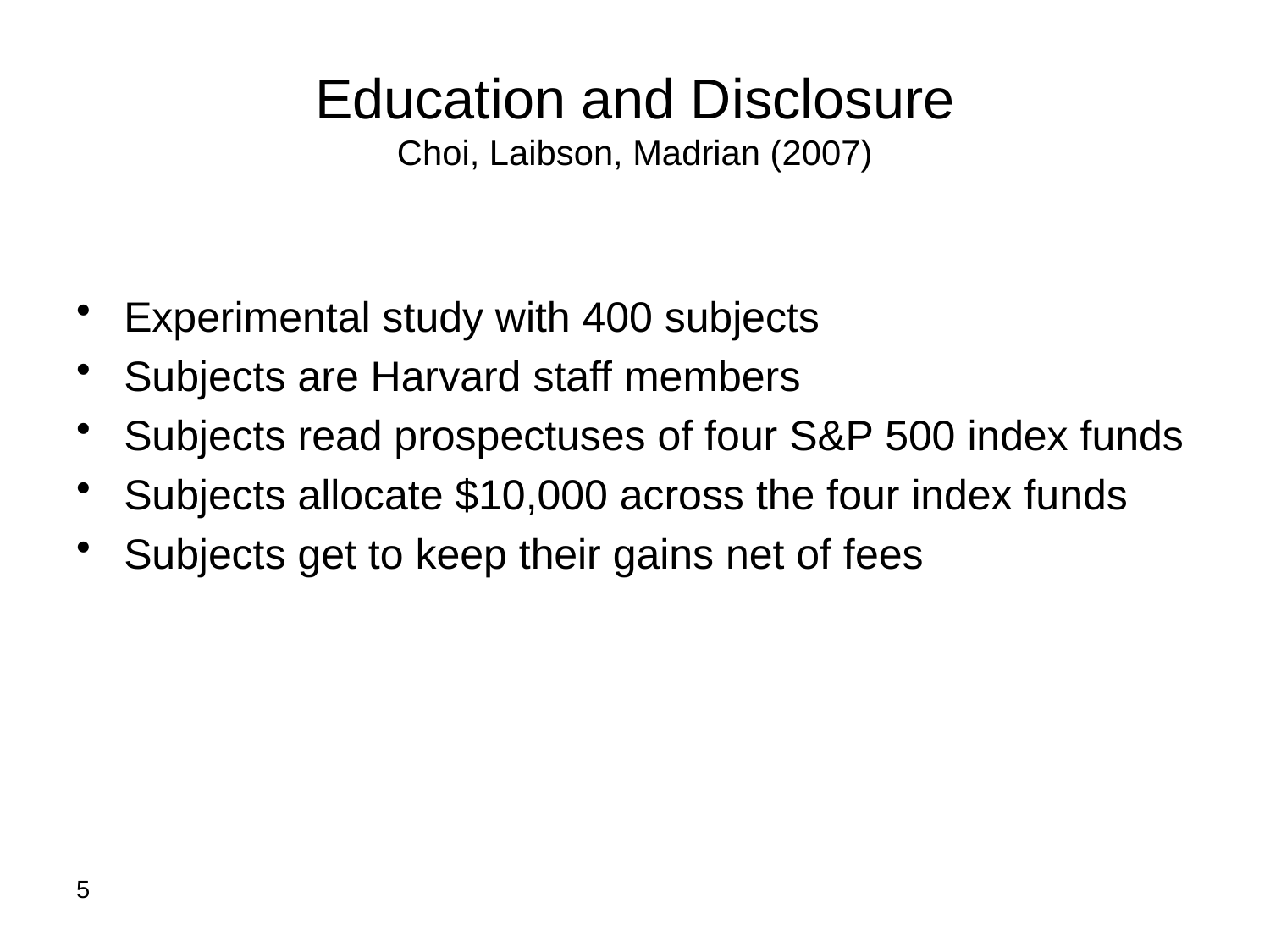

# Education and Disclosure Choi, Laibson, Madrian (2007)
Experimental study with 400 subjects
Subjects are Harvard staff members
Subjects read prospectuses of four S&P 500 index funds
Subjects allocate $10,000 across the four index funds
Subjects get to keep their gains net of fees
5